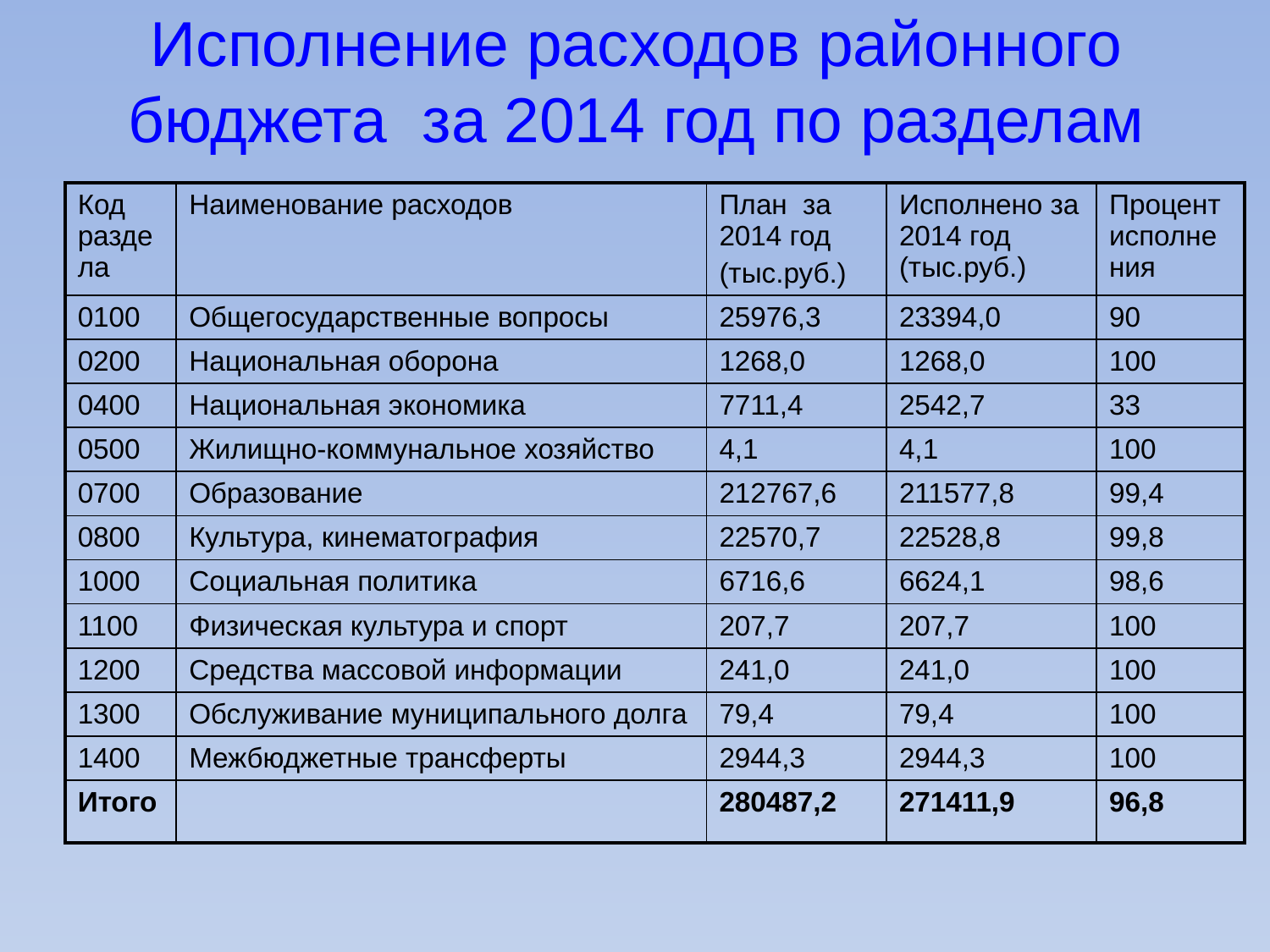

# Исполнение расходов районного бюджета  за 2014 год по разделам
| Код раздела | Наименование расходов | План за 2014 год (тыс.руб.) | Исполнено за 2014 год (тыс.руб.) | Процент исполнения |
| --- | --- | --- | --- | --- |
| 0100 | Общегосударственные вопросы | 25976,3 | 23394,0 | 90 |
| 0200 | Национальная оборона | 1268,0 | 1268,0 | 100 |
| 0400 | Национальная экономика | 7711,4 | 2542,7 | 33 |
| 0500 | Жилищно-коммунальное хозяйство | 4,1 | 4,1 | 100 |
| 0700 | Образование | 212767,6 | 211577,8 | 99,4 |
| 0800 | Культура, кинематография | 22570,7 | 22528,8 | 99,8 |
| 1000 | Социальная политика | 6716,6 | 6624,1 | 98,6 |
| 1100 | Физическая культура и спорт | 207,7 | 207,7 | 100 |
| 1200 | Средства массовой информации | 241,0 | 241,0 | 100 |
| 1300 | Обслуживание муниципального долга | 79,4 | 79,4 | 100 |
| 1400 | Межбюджетные трансферты | 2944,3 | 2944,3 | 100 |
| Итого |  | 280487,2 | 271411,9 | 96,8 |